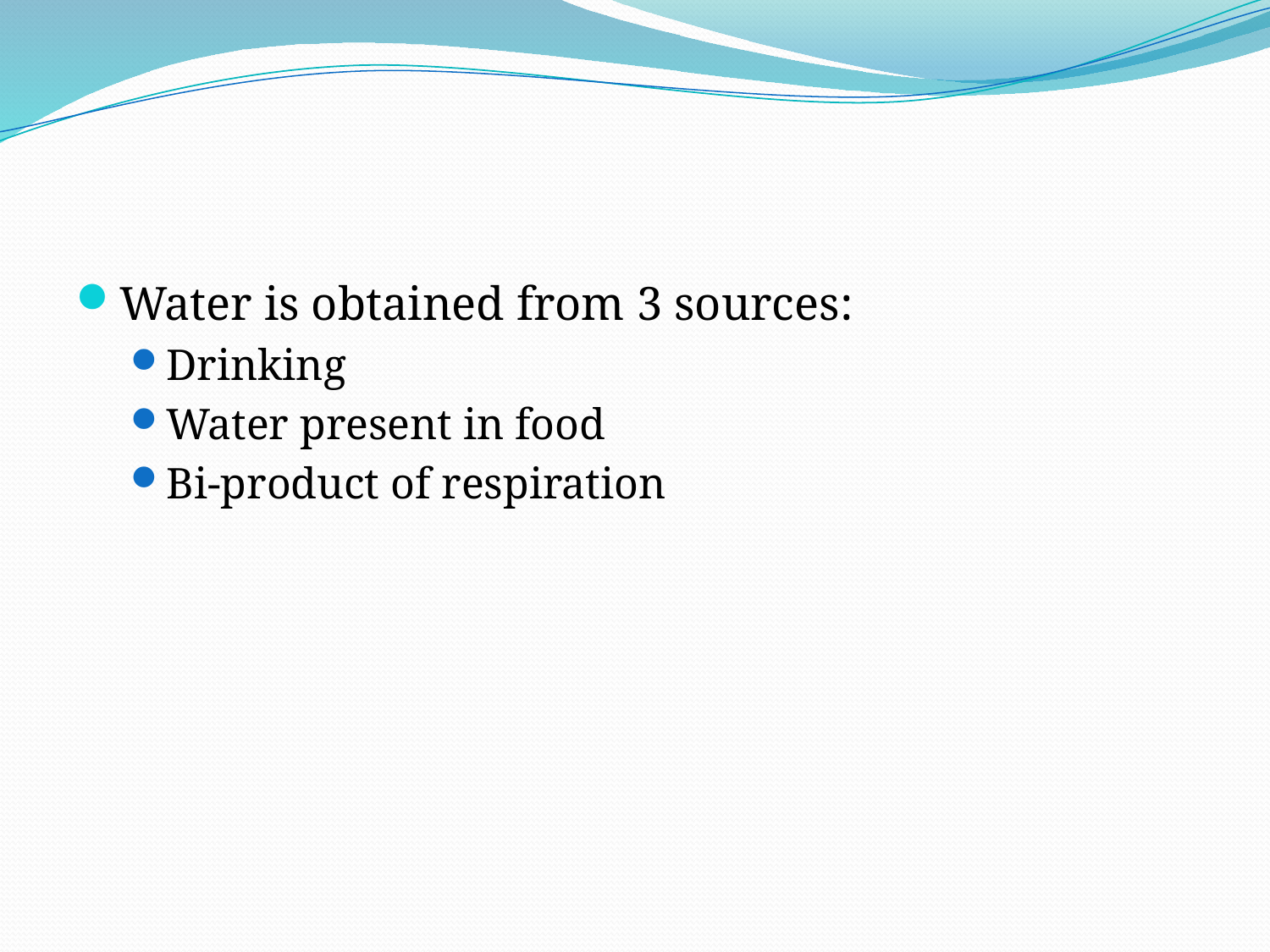

#
Water is obtained from 3 sources:
Drinking
Water present in food
Bi-product of respiration